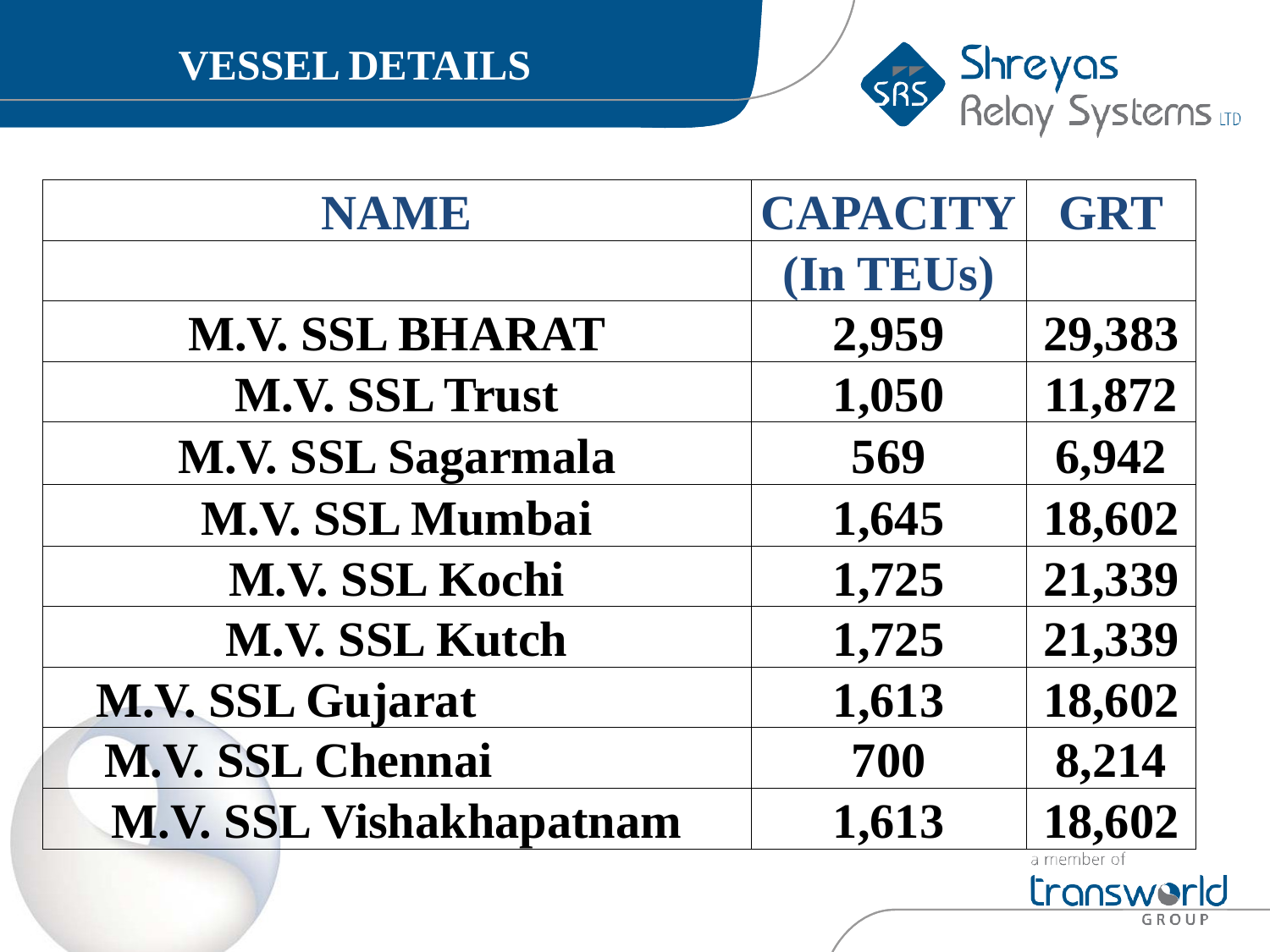

VESSEL DETAILS
| NAME | CAPACITY | GRT |
| --- | --- | --- |
|  | (In TEUs) |  |
| M.V. SSL BHARAT | 2,959 | 29,383 |
| M.V. SSL Trust | 1,050 | 11,872 |
| M.V. SSL Sagarmala | 569 | 6,942 |
| M.V. SSL Mumbai | 1,645 | 18,602 |
| M.V. SSL Kochi | 1,725 | 21,339 |
| M.V. SSL Kutch | 1,725 | 21,339 |
| M.V. SSL Gujarat | 1,613 | 18,602 |
| M.V. SSL Chennai | 700 | 8,214 |
| M.V. SSL Vishakhapatnam | 1,613 | 18,602 |